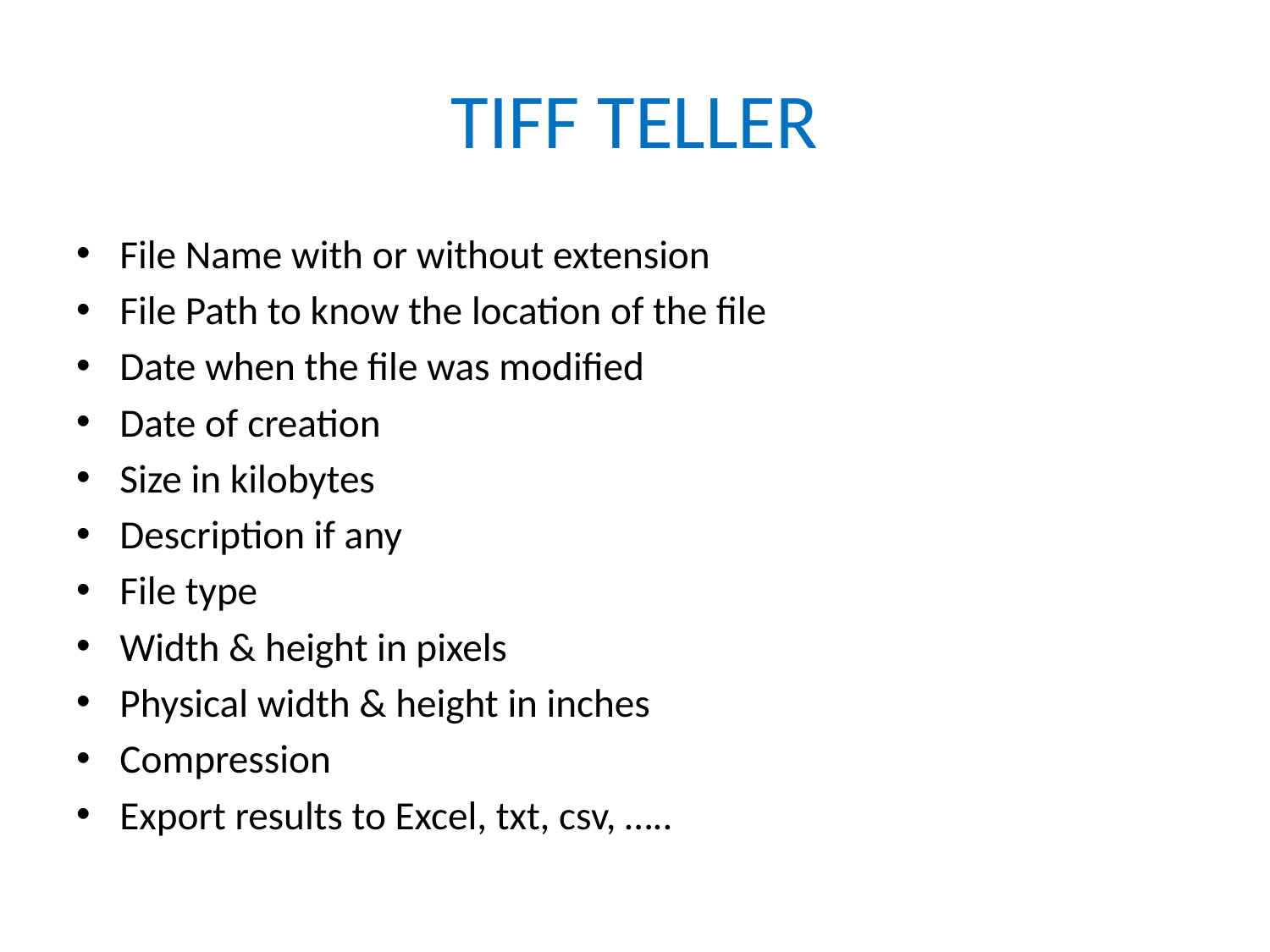

# TIFF TELLER
File Name with or without extension
File Path to know the location of the file
Date when the file was modified
Date of creation
Size in kilobytes
Description if any
File type
Width & height in pixels
Physical width & height in inches
Compression
Export results to Excel, txt, csv, …..